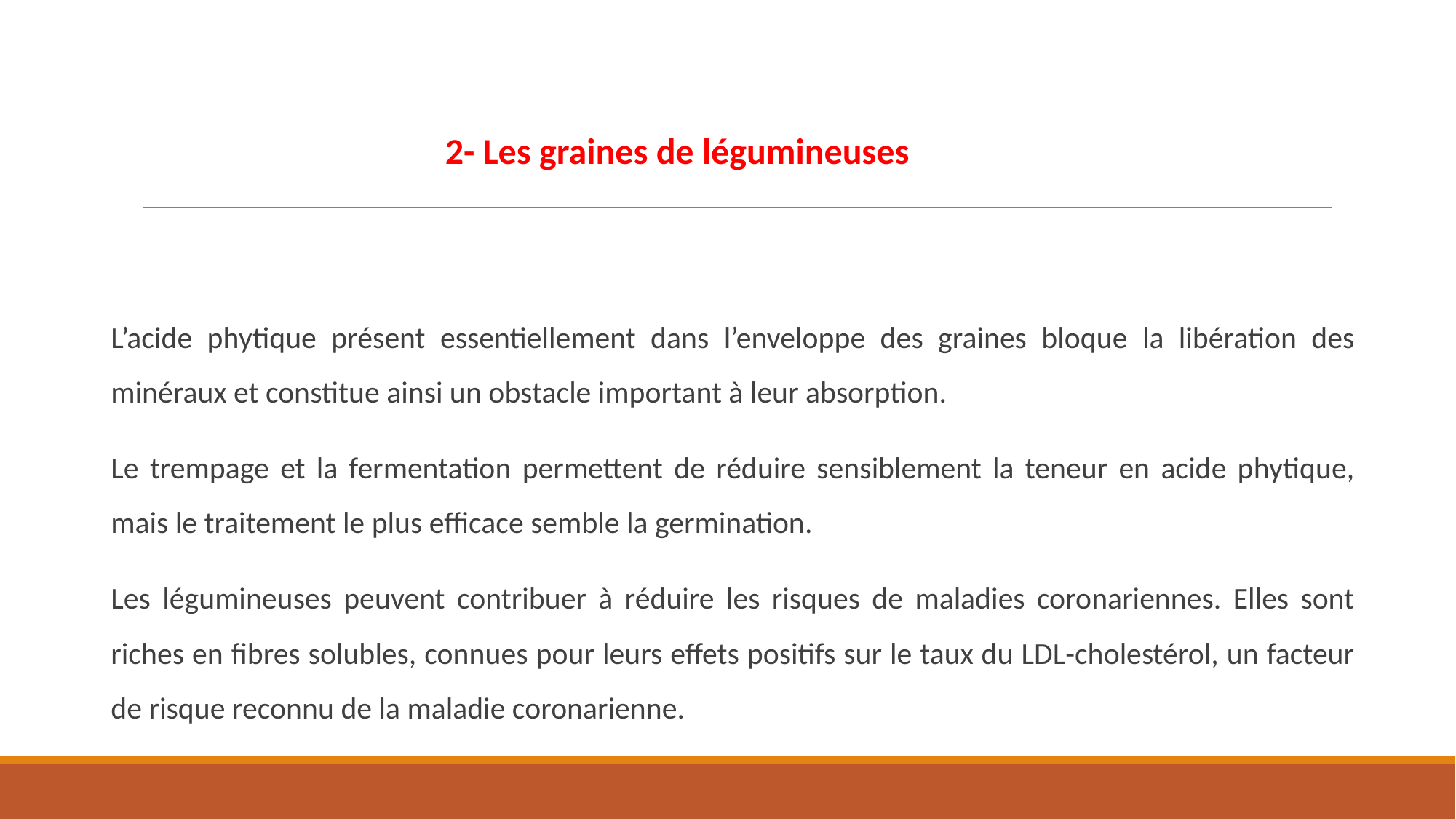

2- Les graines de légumineuses
L’acide phytique présent essentiellement dans l’enveloppe des graines bloque la libération des minéraux et constitue ainsi un obstacle important à leur absorption.
Le trempage et la fermentation permettent de réduire sensiblement la teneur en acide phytique, mais le traitement le plus efficace semble la germination.
Les légumineuses peuvent contribuer à réduire les risques de maladies coronariennes. Elles sont riches en fibres solubles, connues pour leurs effets positifs sur le taux du LDL-cholestérol, un facteur de risque reconnu de la maladie coronarienne.